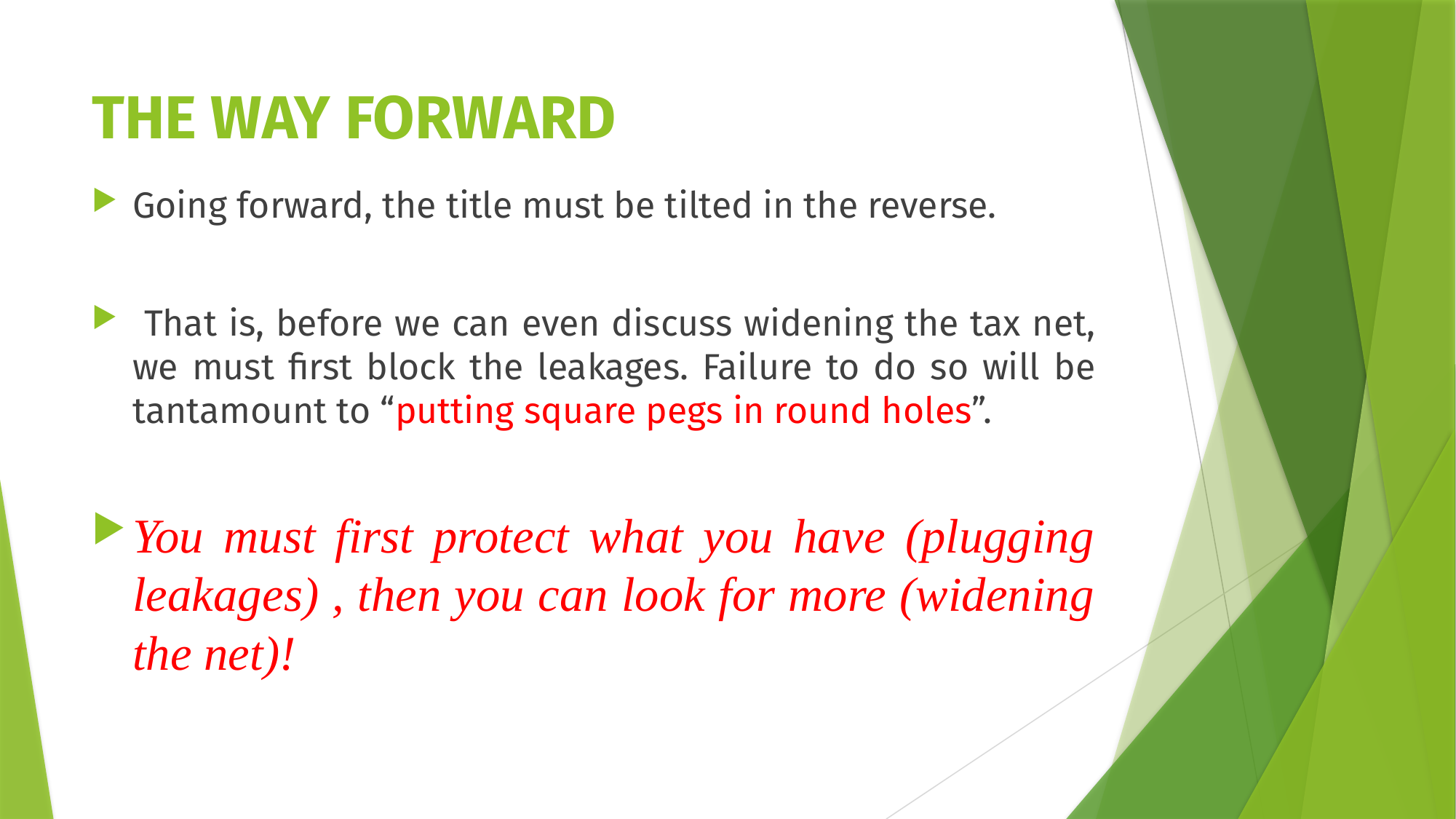

# THE WAY FORWARD
Going forward, the title must be tilted in the reverse.

 That is, before we can even discuss widening the tax net, we must first block the leakages. Failure to do so will be tantamount to “putting square pegs in round holes”.

You must first protect what you have (plugging leakages) , then you can look for more (widening the net)!